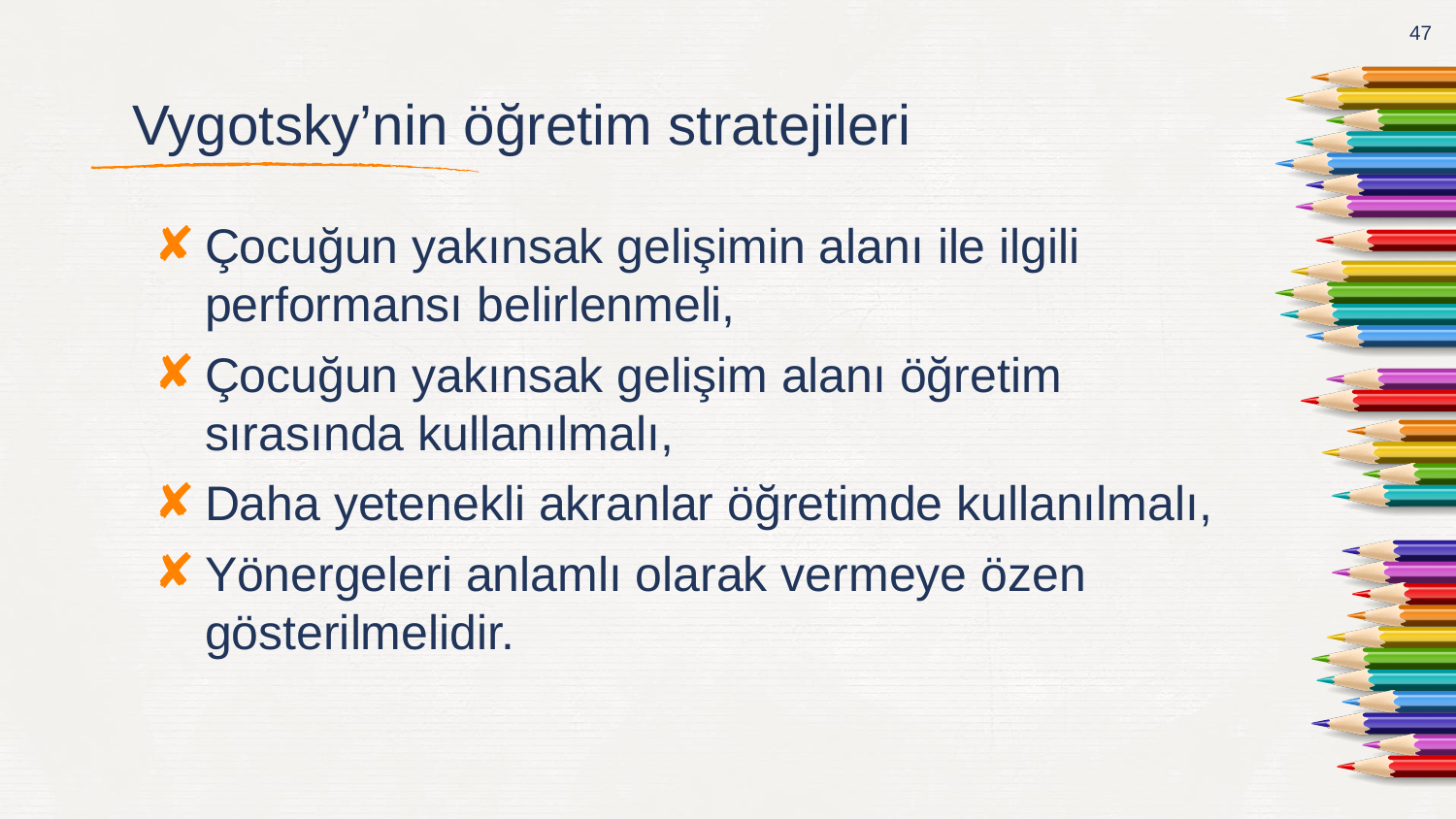

47
# Vygotsky’nin öğretim stratejileri
Çocuğun yakınsak gelişimin alanı ile ilgili performansı belirlenmeli,
Çocuğun yakınsak gelişim alanı öğretim sırasında kullanılmalı,
Daha yetenekli akranlar öğretimde kullanılmalı,
Yönergeleri anlamlı olarak vermeye özen gösterilmelidir.